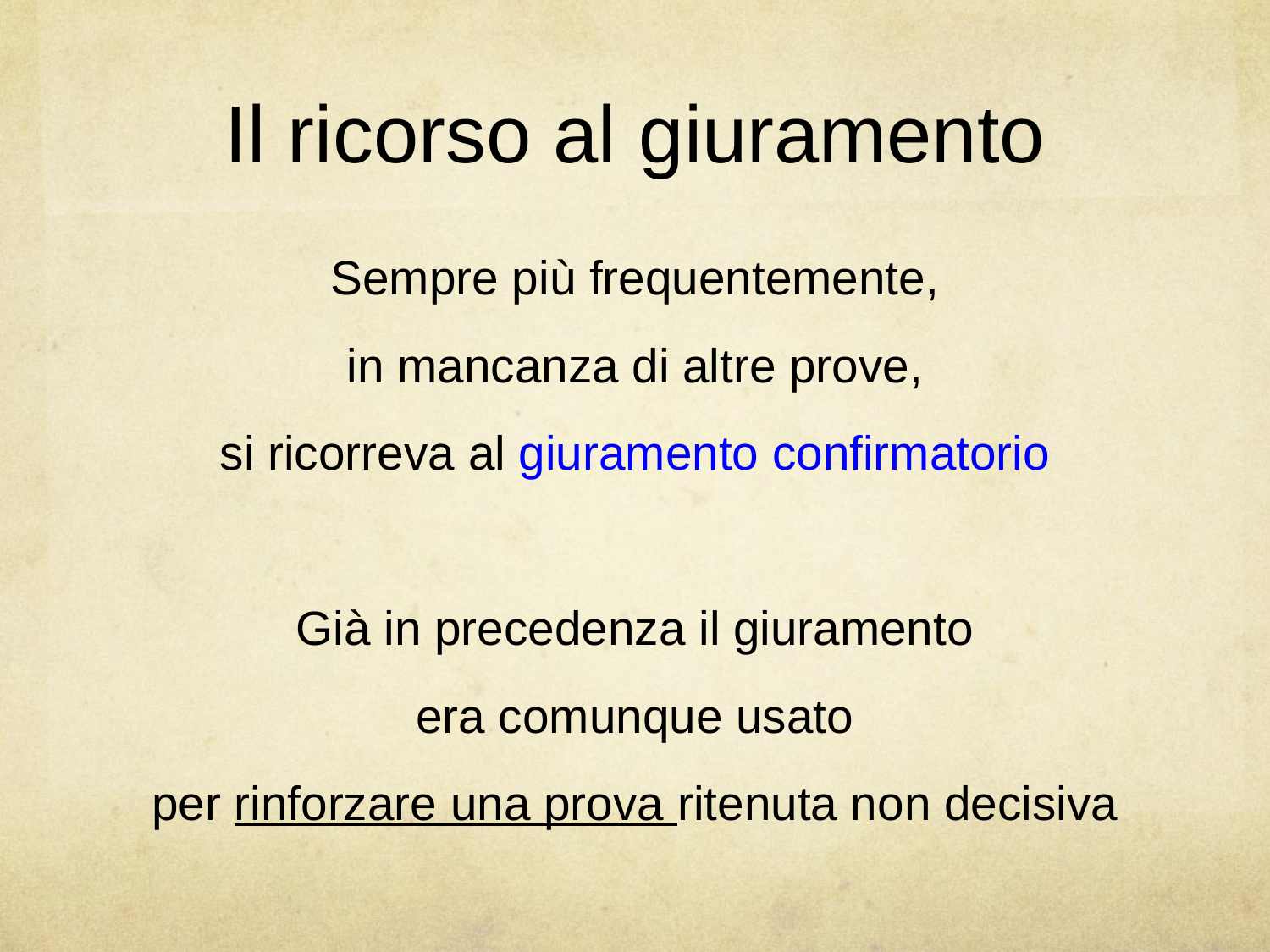

# Il ricorso al giuramento
Sempre più frequentemente,
in mancanza di altre prove,
si ricorreva al giuramento confirmatorio

Già in precedenza il giuramento
era comunque usato
per rinforzare una prova ritenuta non decisiva